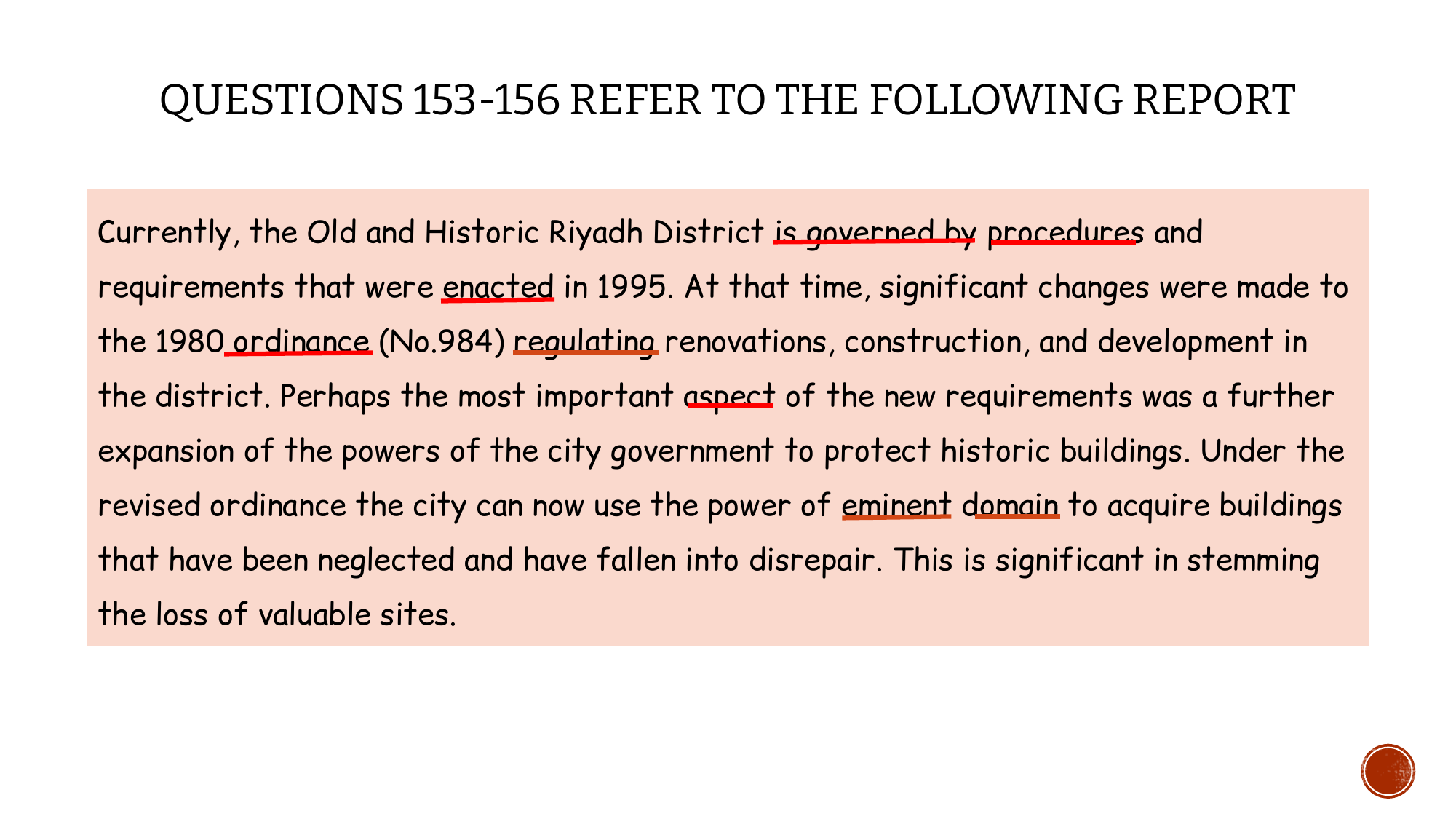

# Questions 153-156 refer to the following report
Currently, the Old and Historic Riyadh District is governed by procedures and requirements that were enacted in 1995. At that time, significant changes were made to the 1980 ordinance (No.984) regulating renovations, construction, and development in the district. Perhaps the most important aspect of the new requirements was a further expansion of the powers of the city government to protect historic buildings. Under the revised ordinance the city can now use the power of eminent domain to acquire buildings that have been neglected and have fallen into disrepair. This is significant in stemming the loss of valuable sites.